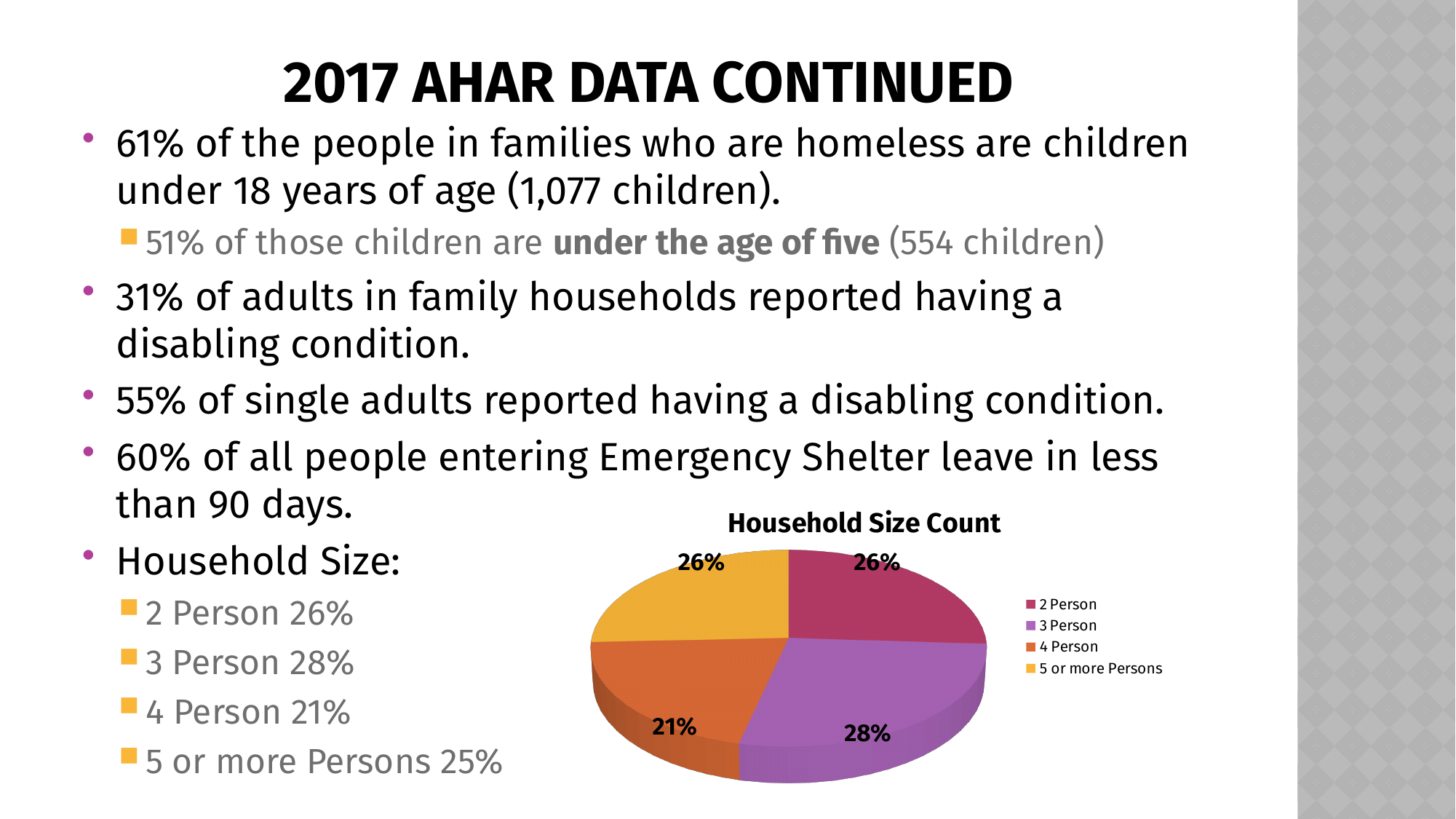

# 2017 AHAR data conTinued
61% of the people in families who are homeless are children under 18 years of age (1,077 children).
51% of those children are under the age of five (554 children)
31% of adults in family households reported having a disabling condition.
55% of single adults reported having a disabling condition.
60% of all people entering Emergency Shelter leave in less than 90 days.
Household Size:
2 Person 26%
3 Person 28%
4 Person 21%
5 or more Persons 25%

[unsupported chart]